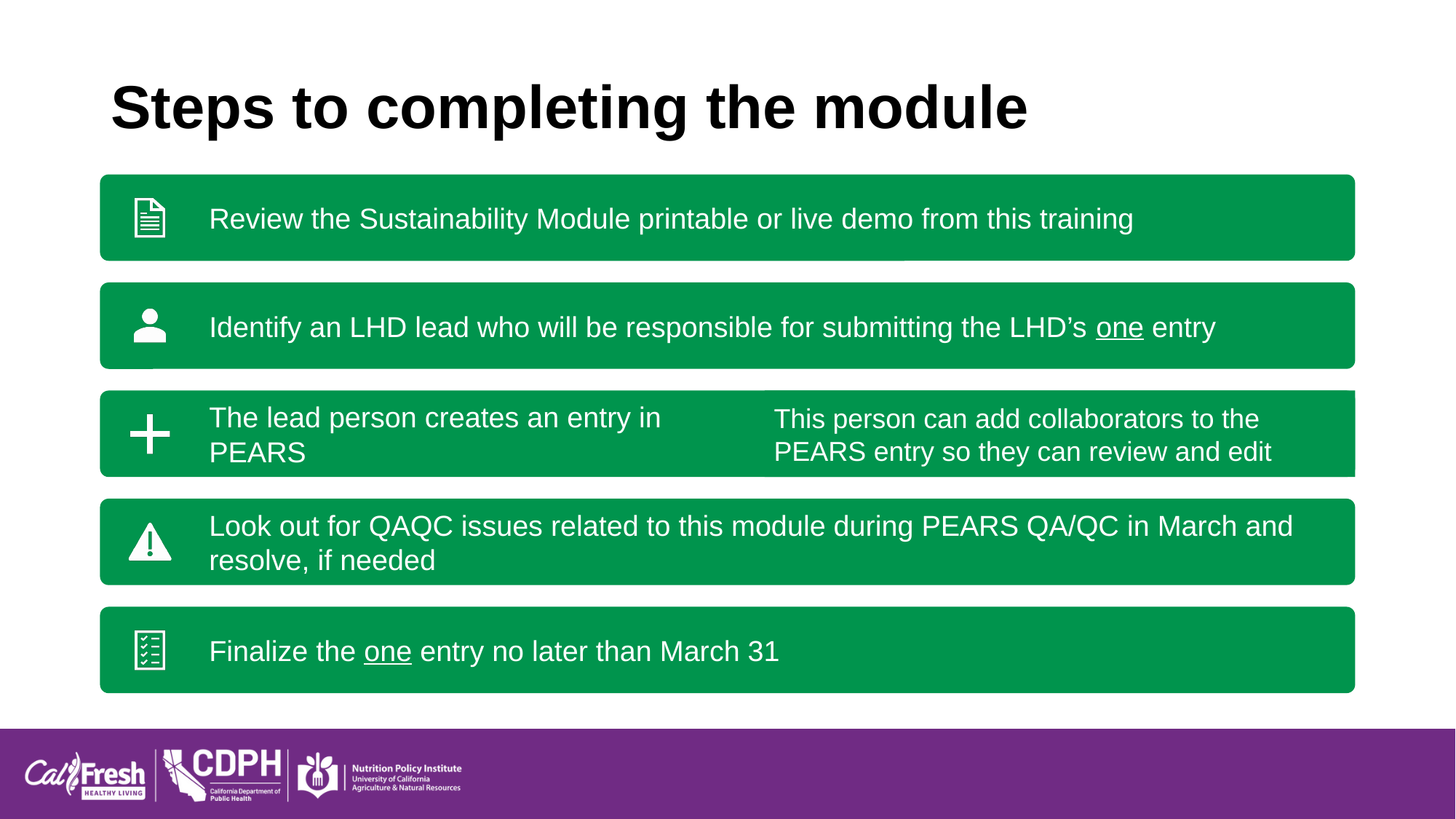

# Steps to completing the module
Review the Sustainability Module printable or live demo from this training
Identify an LHD lead who will be responsible for submitting the LHD’s one entry
The lead person creates an entry in PEARS
This person can add collaborators to the PEARS entry so they can review and edit
Look out for QAQC issues related to this module during PEARS QA/QC in March and resolve, if needed
Finalize the one entry no later than March 31